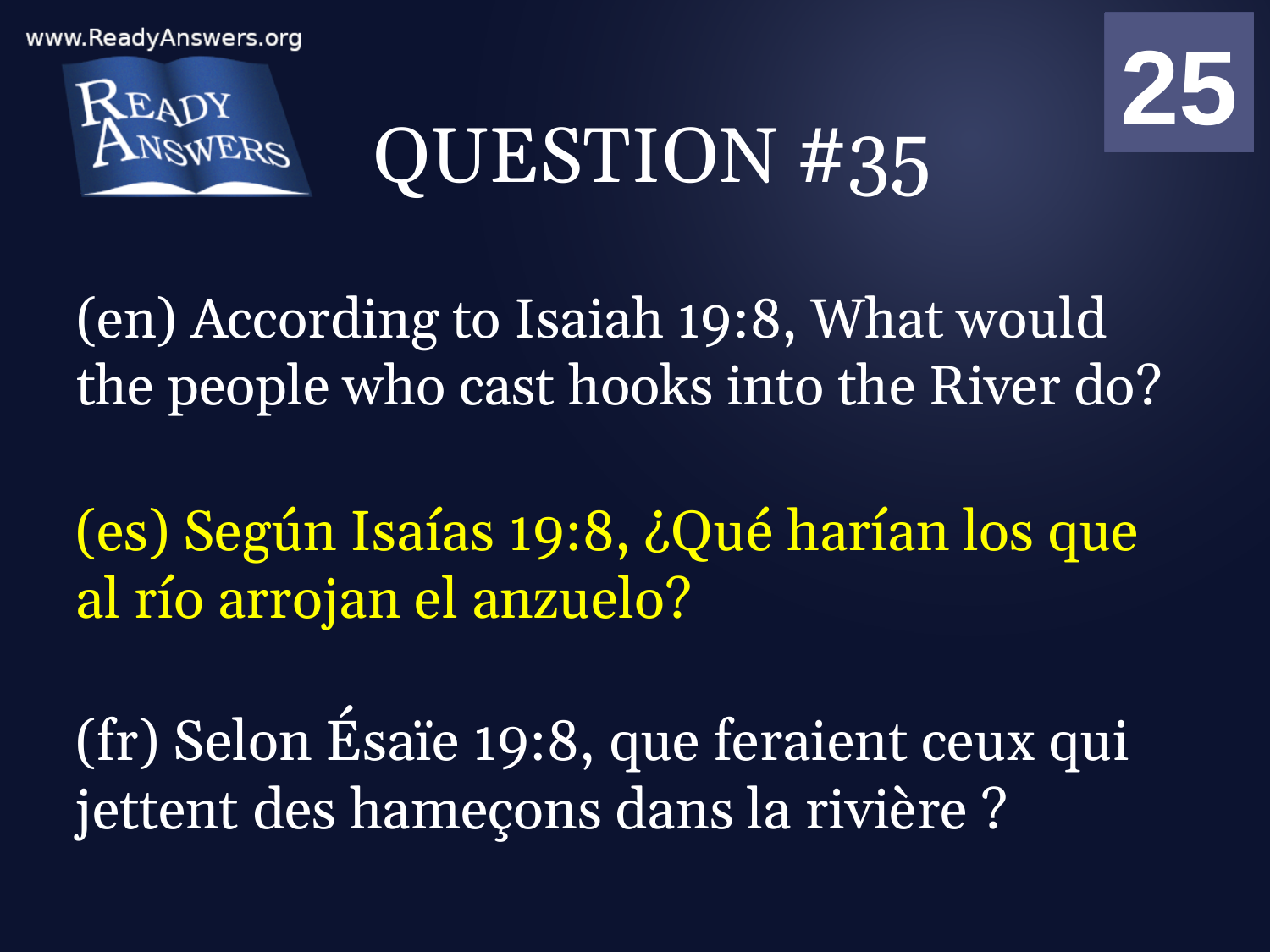

01
02
03
04
05
06
07
08
09
10
11
12
13
14
15
16
17
18
19
20
21
22
23
24
25
00
# QUESTION #35
(en) According to Isaiah 19:8, What would the people who cast hooks into the River do?
(es) Según Isaías 19:8, ¿Qué harían los que al río arrojan el anzuelo?
(fr) Selon Ésaïe 19:8, que feraient ceux qui jettent des hameçons dans la rivière ?